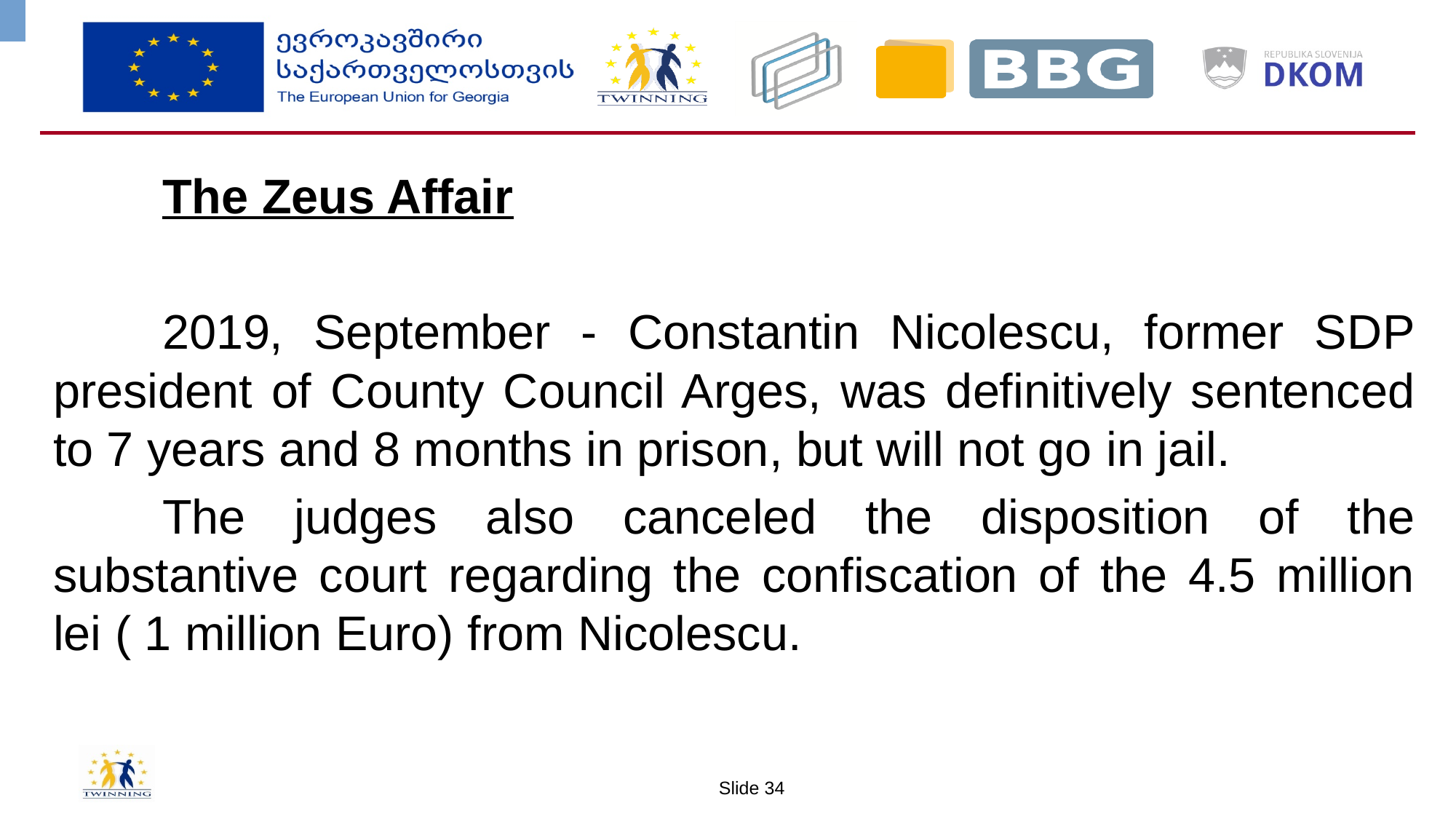

The Zeus Affair

	2019, September - Constantin Nicolescu, former SDP president of County Council Arges, was definitively sentenced to 7 years and 8 months in prison, but will not go in jail.
	The judges also canceled the disposition of the substantive court regarding the confiscation of the 4.5 million lei ( 1 million Euro) from Nicolescu.